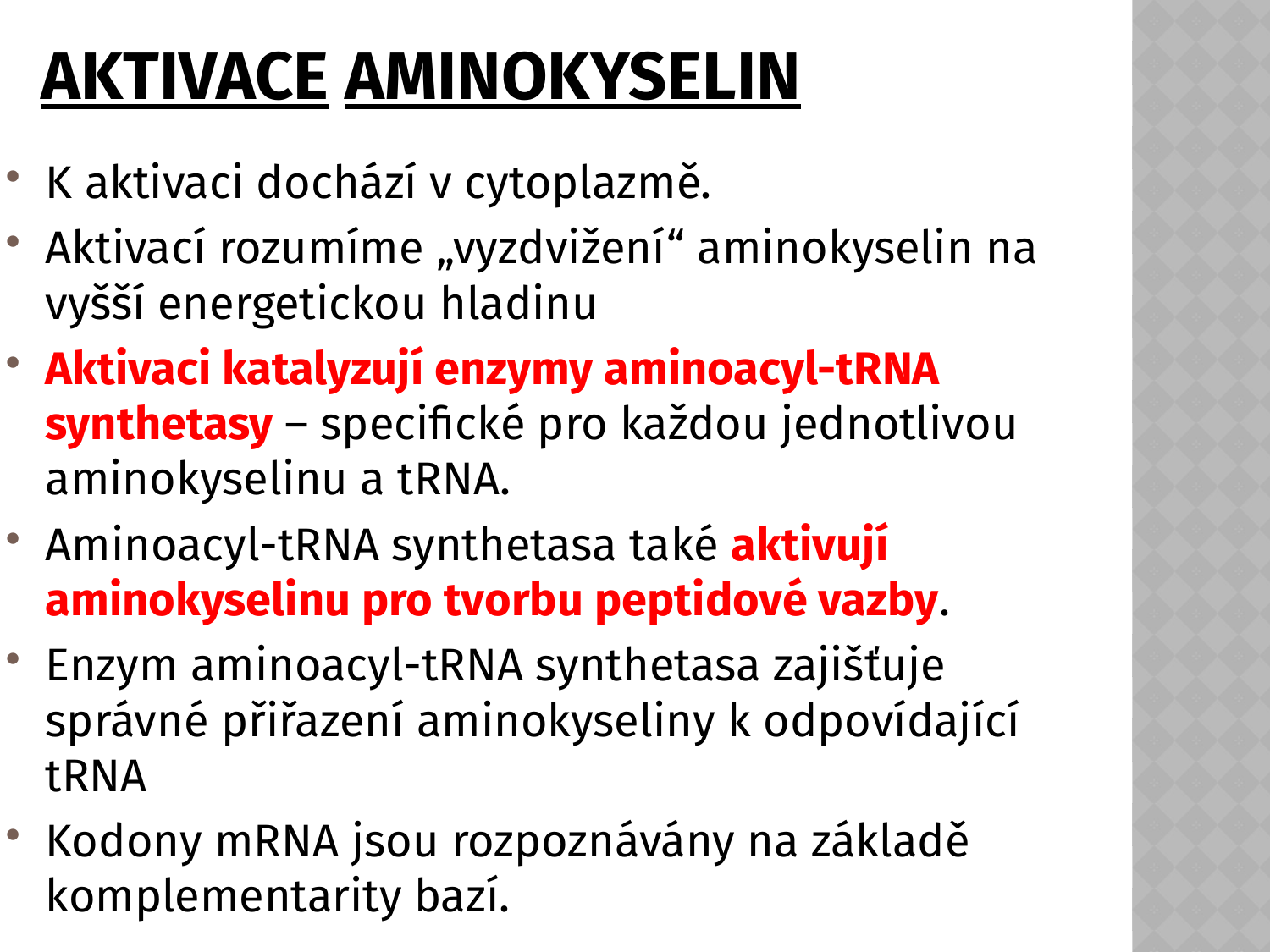

# Aktivace aminokyselin
K aktivaci dochází v cytoplazmě.
Aktivací rozumíme „vyzdvižení“ aminokyselin na vyšší energetickou hladinu
Aktivaci katalyzují enzymy aminoacyl-tRNA synthetasy – specifické pro každou jednotlivou aminokyselinu a tRNA.
Aminoacyl-tRNA synthetasa také aktivují aminokyselinu pro tvorbu peptidové vazby.
Enzym aminoacyl-tRNA synthetasa zajišťuje správné přiřazení aminokyseliny k odpovídající tRNA
Kodony mRNA jsou rozpoznávány na základě komplementarity bazí.